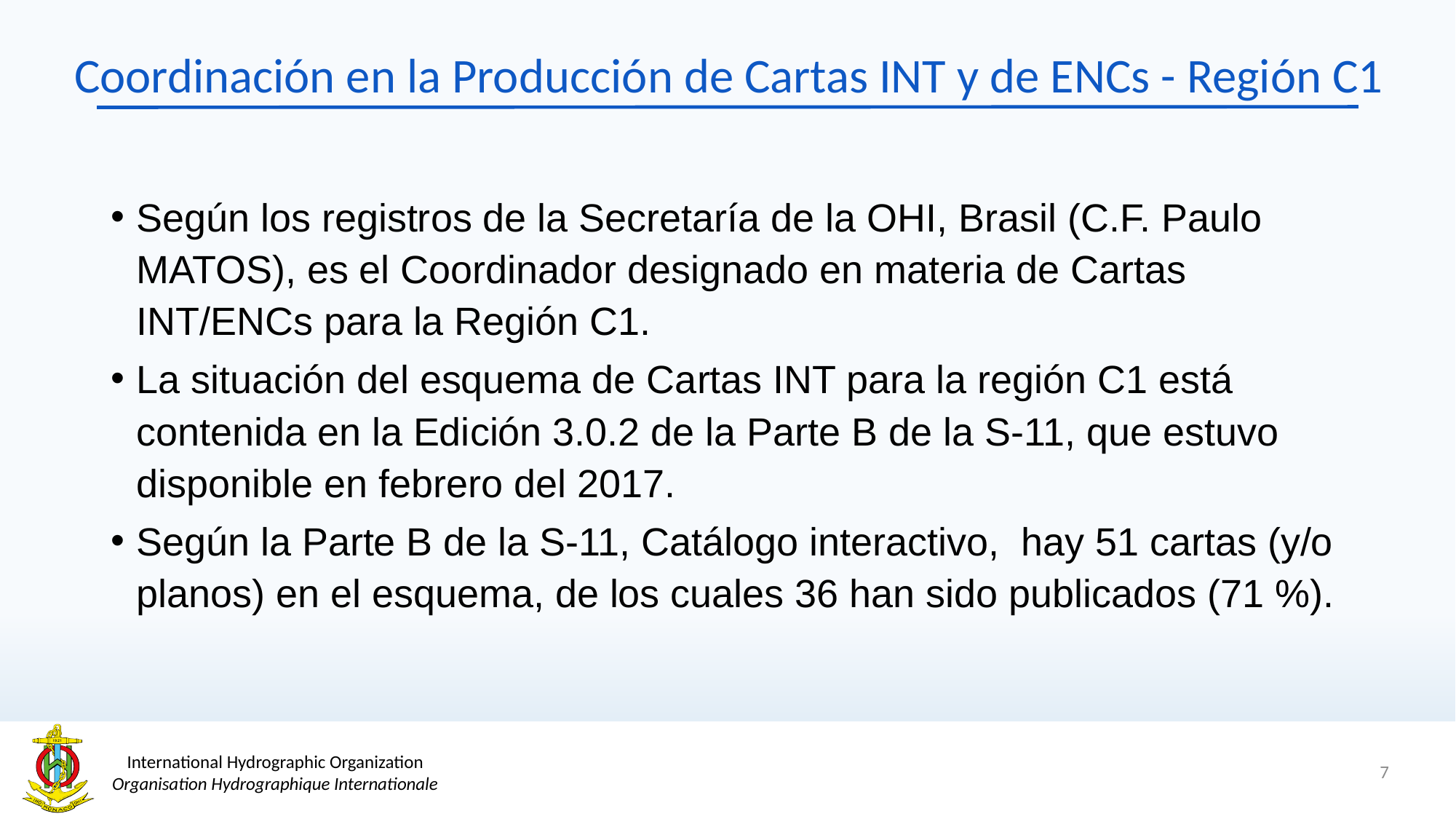

# Coordinación en la Producción de Cartas INT y de ENCs - Región C1
Según los registros de la Secretaría de la OHI, Brasil (C.F. Paulo MATOS), es el Coordinador designado en materia de Cartas INT/ENCs para la Región C1.
La situación del esquema de Cartas INT para la región C1 está contenida en la Edición 3.0.2 de la Parte B de la S-11, que estuvo disponible en febrero del 2017.
Según la Parte B de la S-11, Catálogo interactivo,  hay 51 cartas (y/o planos) en el esquema, de los cuales 36 han sido publicados (71 %).

7